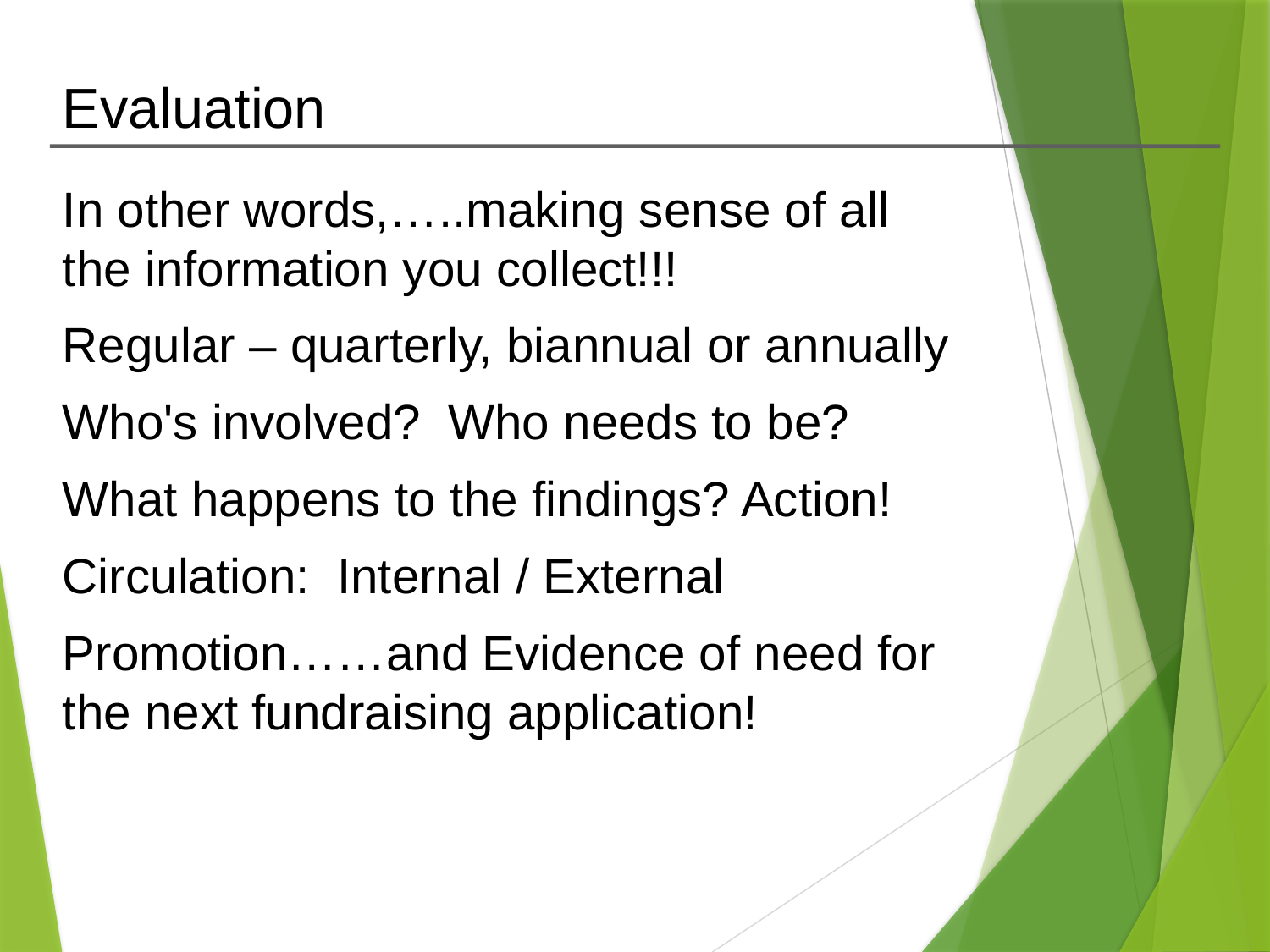

# Evaluation
In other words,…..making sense of all the information you collect!!!
Regular – quarterly, biannual or annually
Who's involved?  Who needs to be?
What happens to the findings? Action!
Circulation:  Internal / External
Promotion……and Evidence of need for the next fundraising application!